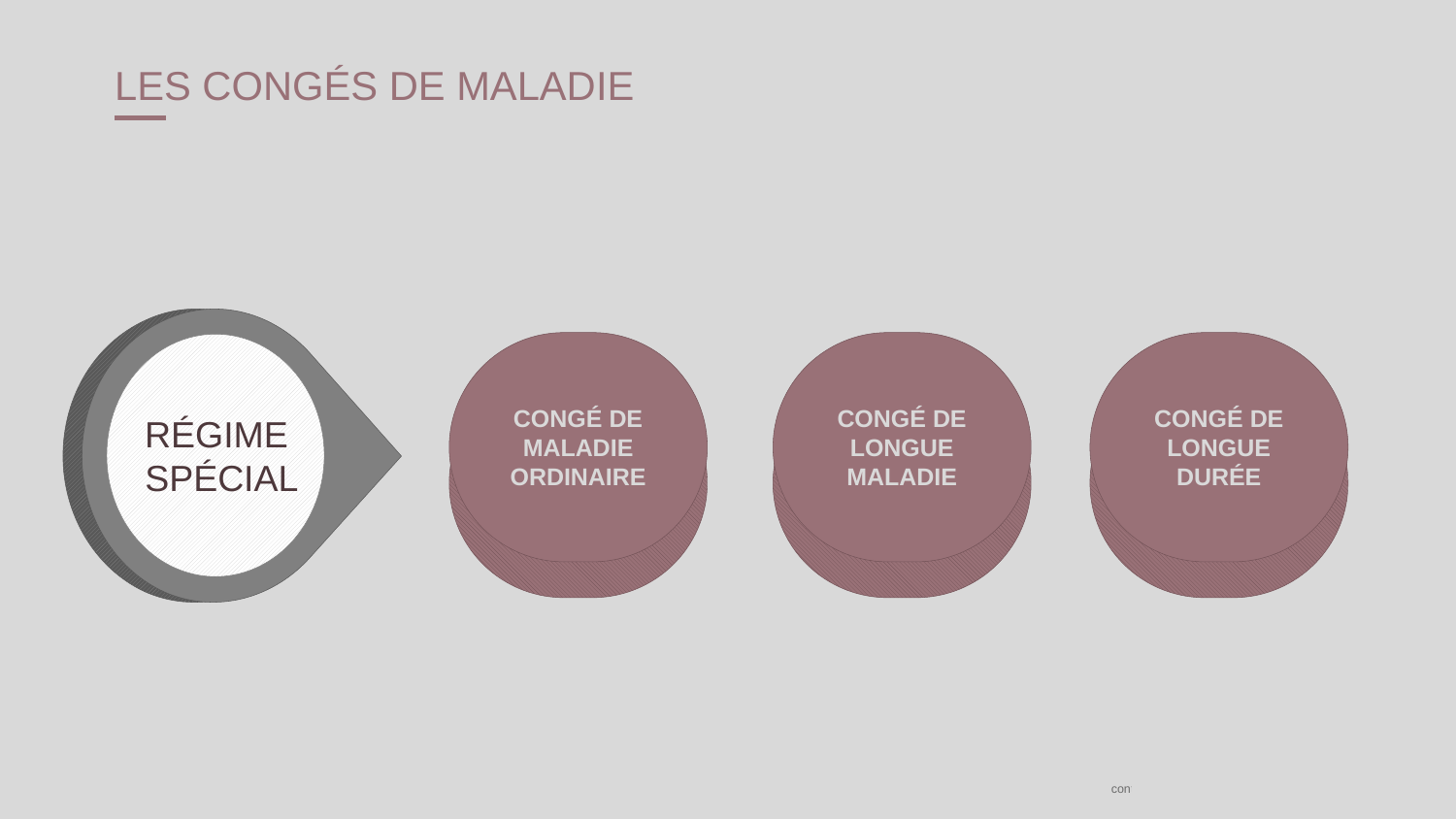

# LES CONGÉS DE MALADIE

RÉGIME
SPÉCIAL
CONGÉ DE MALADIE ORDINAIRE

CONGÉ DE LONGUE MALADIE

CONGÉ DE LONGUE DURÉE